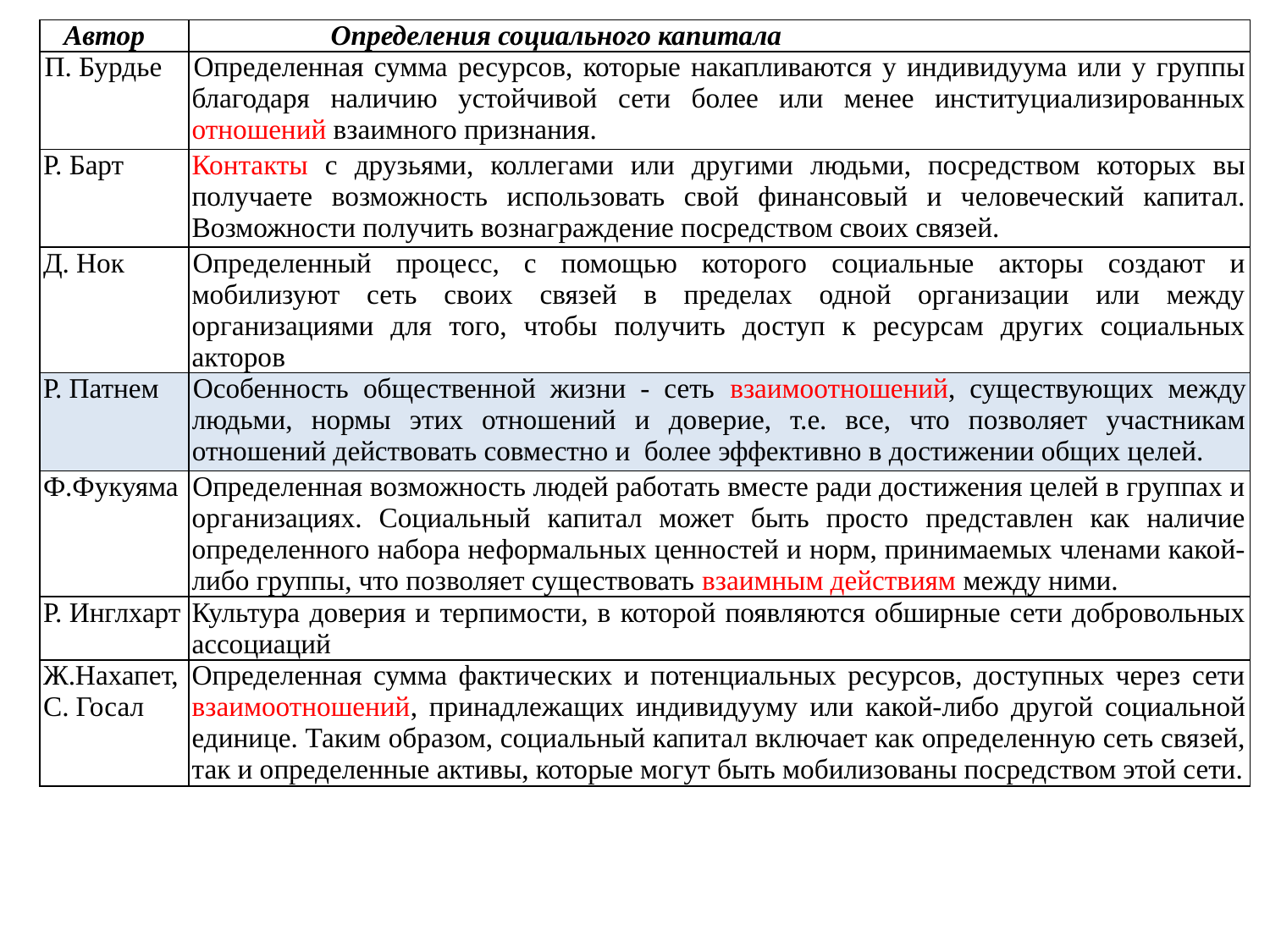

| Автор | Определения социального капитала |
| --- | --- |
| П. Бурдье | Определенная сумма ресурсов, которые накапливаются у индивидуума или у группы благодаря наличию устойчивой сети более или менее институциализированных отношений взаимного признания. |
| Р. Барт | Контакты с друзьями, коллегами или другими людьми, посредством которых вы получаете возможность использовать свой финансовый и человеческий капитал. Возможности получить вознаграждение посредством своих связей. |
| Д. Нок | Определенный процесс, с помощью которого социальные акторы создают и мобилизуют сеть своих связей в пределах одной организации или между организациями для того, чтобы получить доступ к ресурсам других социальных акторов |
| Р. Патнем | Особенность общественной жизни - сеть взаимоотношений, существующих между людьми, нормы этих отношений и доверие, т.е. все, что позволяет участникам отношений действовать совместно и более эффективно в достижении общих целей. |
| Ф.Фукуяма | Определенная возможность людей работать вместе ради достижения целей в группах и организациях. Социальный капитал может быть просто представлен как наличие определенного набора неформальных ценностей и норм, принимаемых членами какой-либо группы, что позволяет существовать взаимным действиям между ними. |
| Р. Инглхарт | Культура доверия и терпимости, в которой появляются обширные сети добровольных ассоциаций |
| Ж.Нахапет, С. Госал | Определенная сумма фактических и потенциальных ресурсов, доступных через сети взаимоотношений, принадлежащих индивидууму или какой-либо другой социальной единице. Таким образом, социальный капитал включает как определенную сеть связей, так и определенные активы, которые могут быть мобилизованы посредством этой сети. |